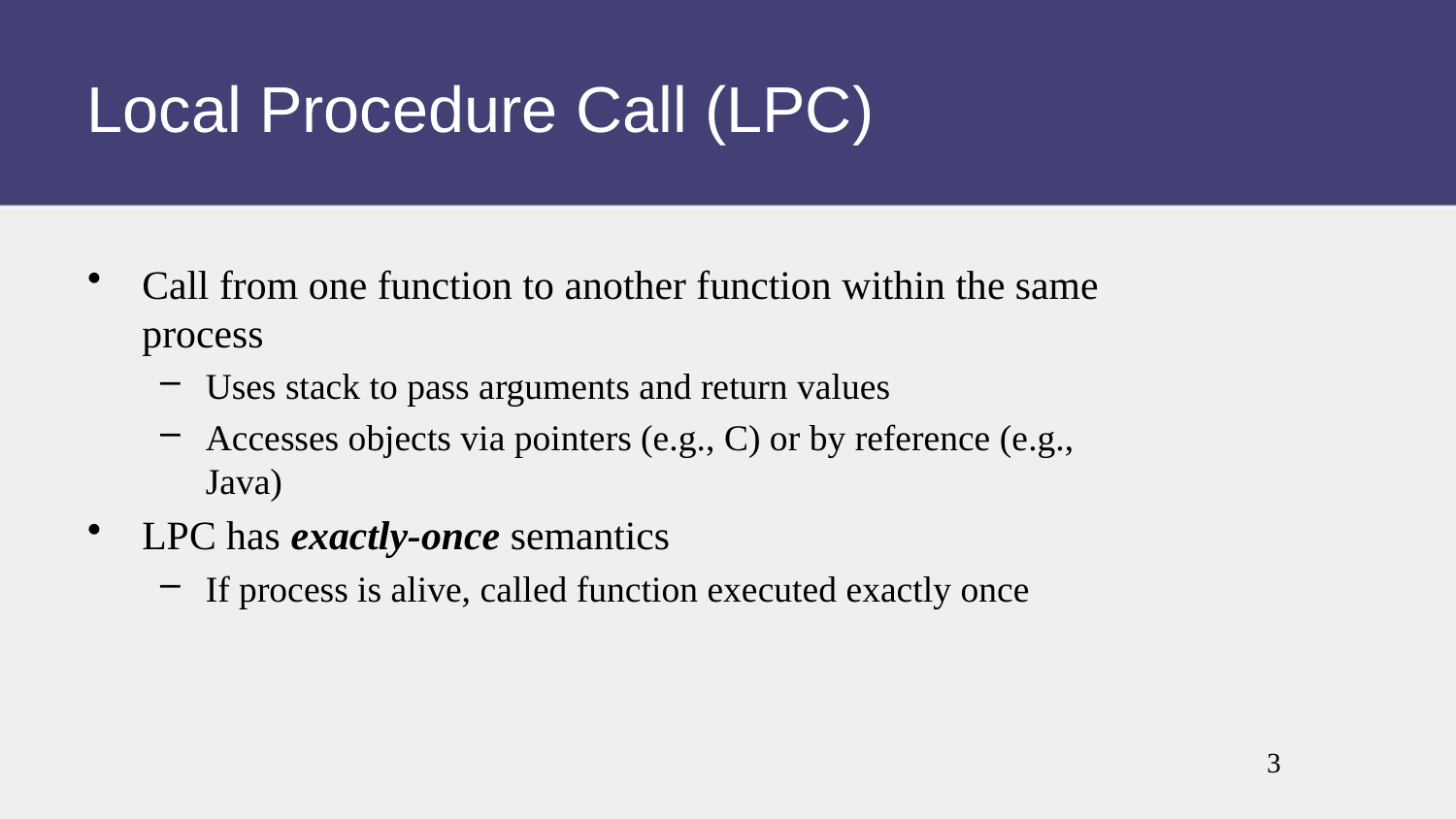

Local Procedure Call (LPC)
Call from one function to another function within the same process
Uses stack to pass arguments and return values
Accesses objects via pointers (e.g., C) or by reference (e.g., Java)
LPC has exactly-once semantics
If process is alive, called function executed exactly once
3